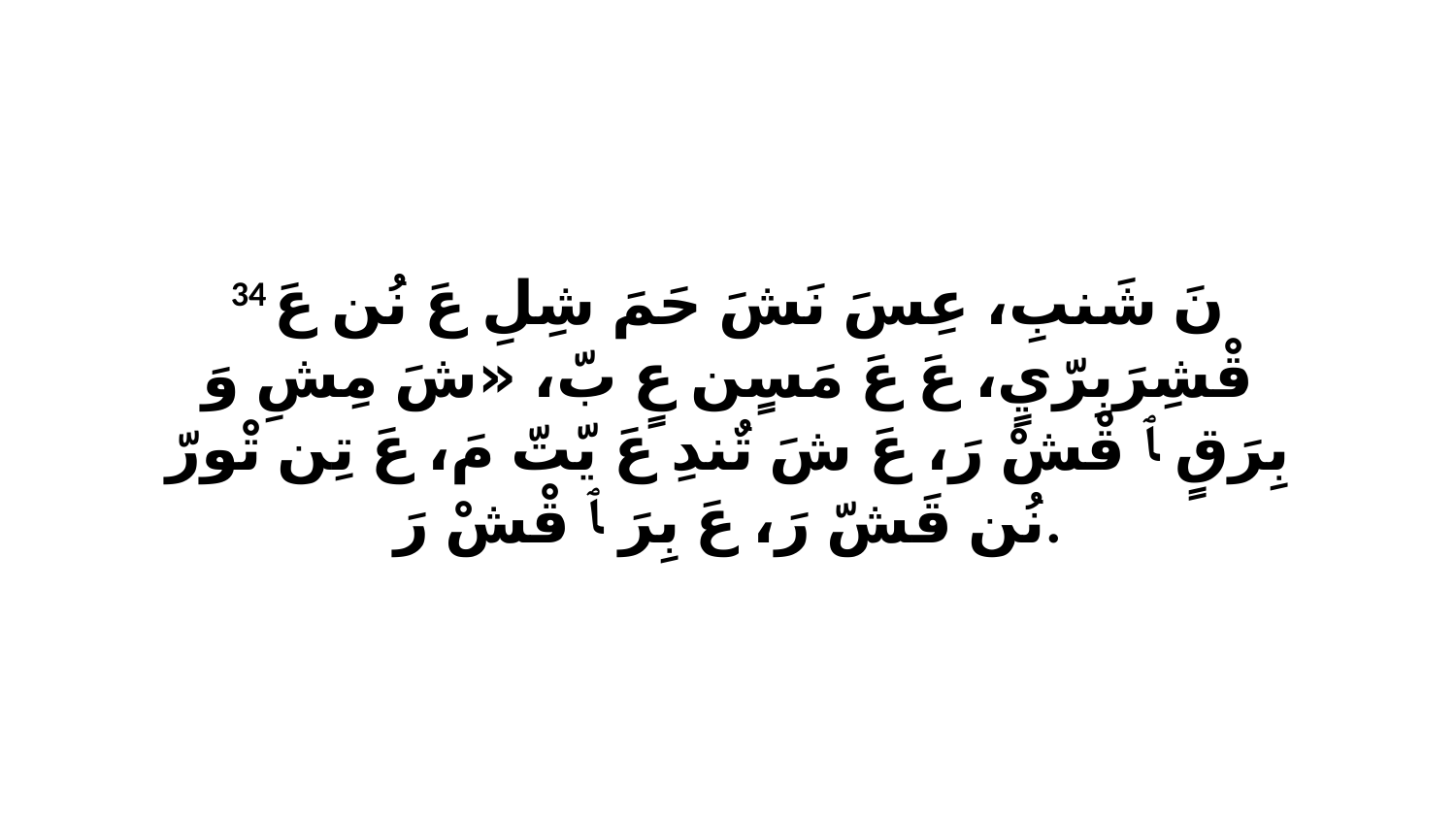

34 نَ شَنبِ، عِسَ نَشَ حَمَ شِلِ عَ نُن عَ قْشِرَبِرّيٍ، عَ عَ مَسٍن عٍ بّ، «شَ مِشِ وَ بِرَقٍ ﭑ قْشْ رَ، عَ شَ تٌندِ عَ يّتّ مَ، عَ تِن تْورّ نُن قَشّ رَ، عَ بِرَ ﭑ قْشْ رَ.